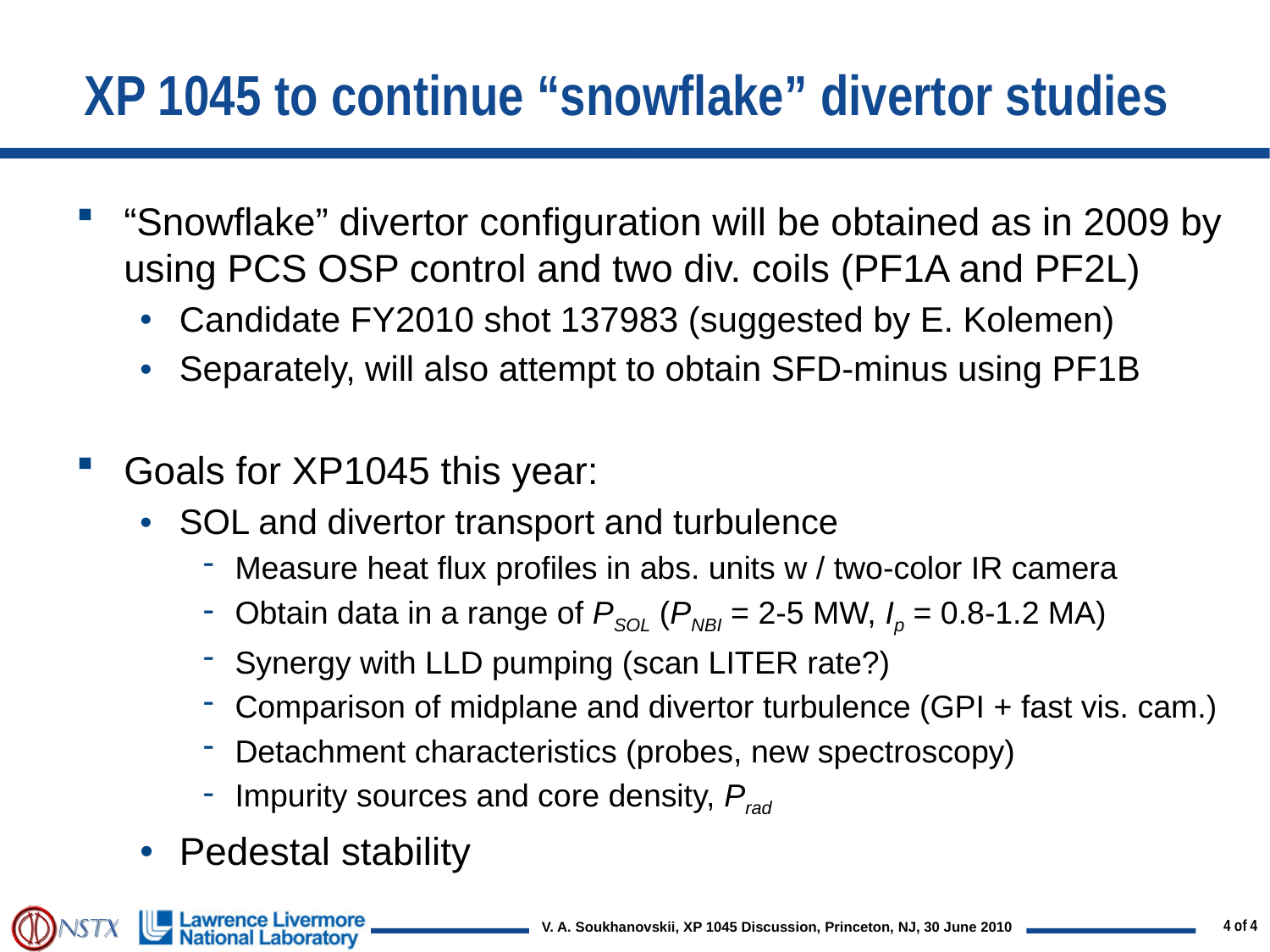

# XP 1045 to continue “snowflake” divertor studies
“Snowflake” divertor configuration will be obtained as in 2009 by using PCS OSP control and two div. coils (PF1A and PF2L)
Candidate FY2010 shot 137983 (suggested by E. Kolemen)
Separately, will also attempt to obtain SFD-minus using PF1B

Goals for XP1045 this year:
SOL and divertor transport and turbulence
Measure heat flux profiles in abs. units w / two-color IR camera
Obtain data in a range of PSOL (PNBI = 2-5 MW, Ip = 0.8-1.2 MA)
Synergy with LLD pumping (scan LITER rate?)
Comparison of midplane and divertor turbulence (GPI + fast vis. cam.)
Detachment characteristics (probes, new spectroscopy)
Impurity sources and core density, Prad
Pedestal stability